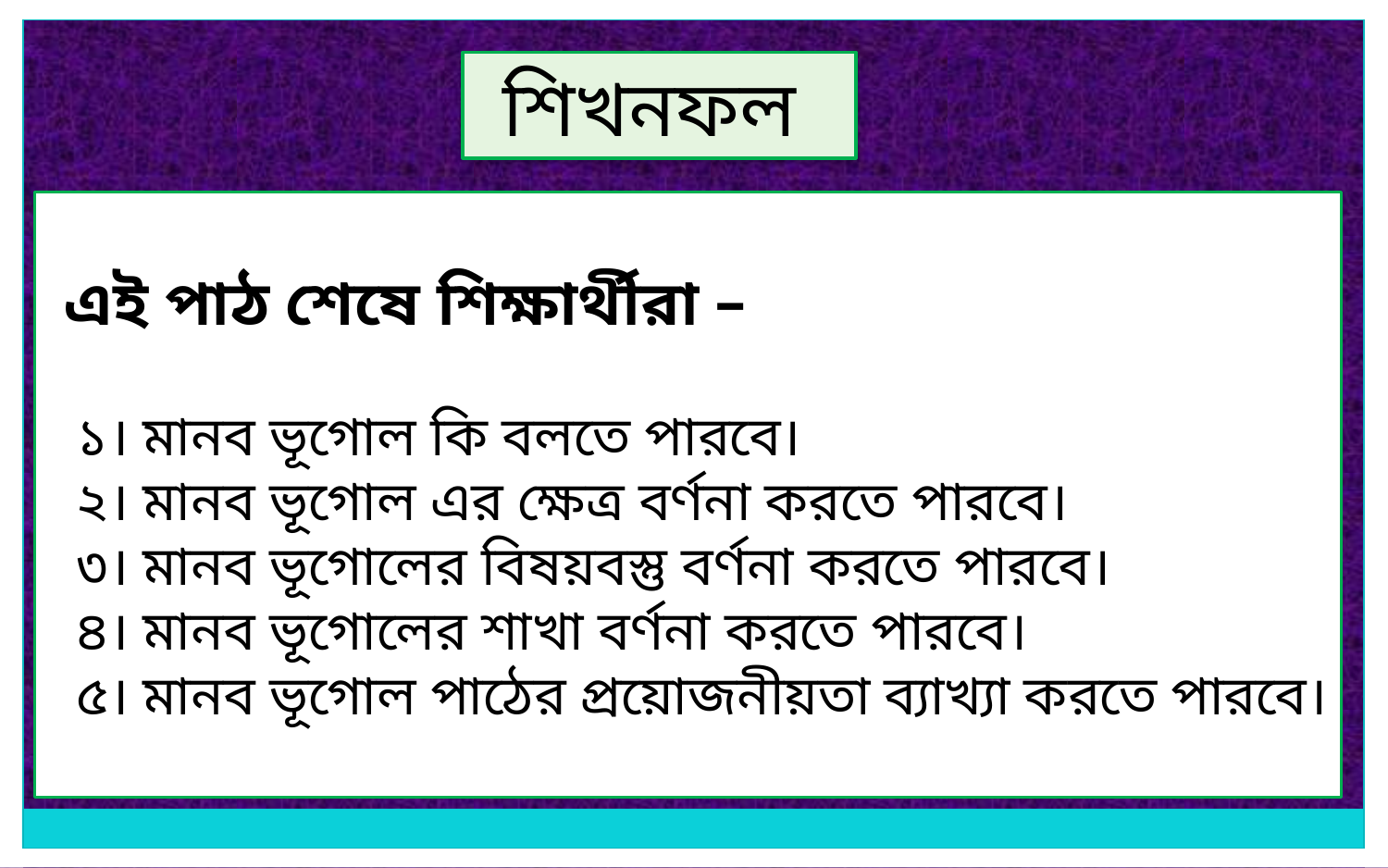

শিখনফল

 এই পাঠ শেষে শিক্ষার্থীরা –

  ১। মানব ভূগোল কি বলতে পারবে।
  ২। মানব ভূগোল এর ক্ষেত্র বর্ণনা করতে পারবে।
  ৩। মানব ভূগোলের বিষয়বস্তু বর্ণনা করতে পারবে।
  ৪। মানব ভূগোলের শাখা বর্ণনা করতে পারবে।
  ৫। মানব ভূগোল পাঠের প্রয়োজনীয়তা ব্যাখ্যা করতে পারবে।